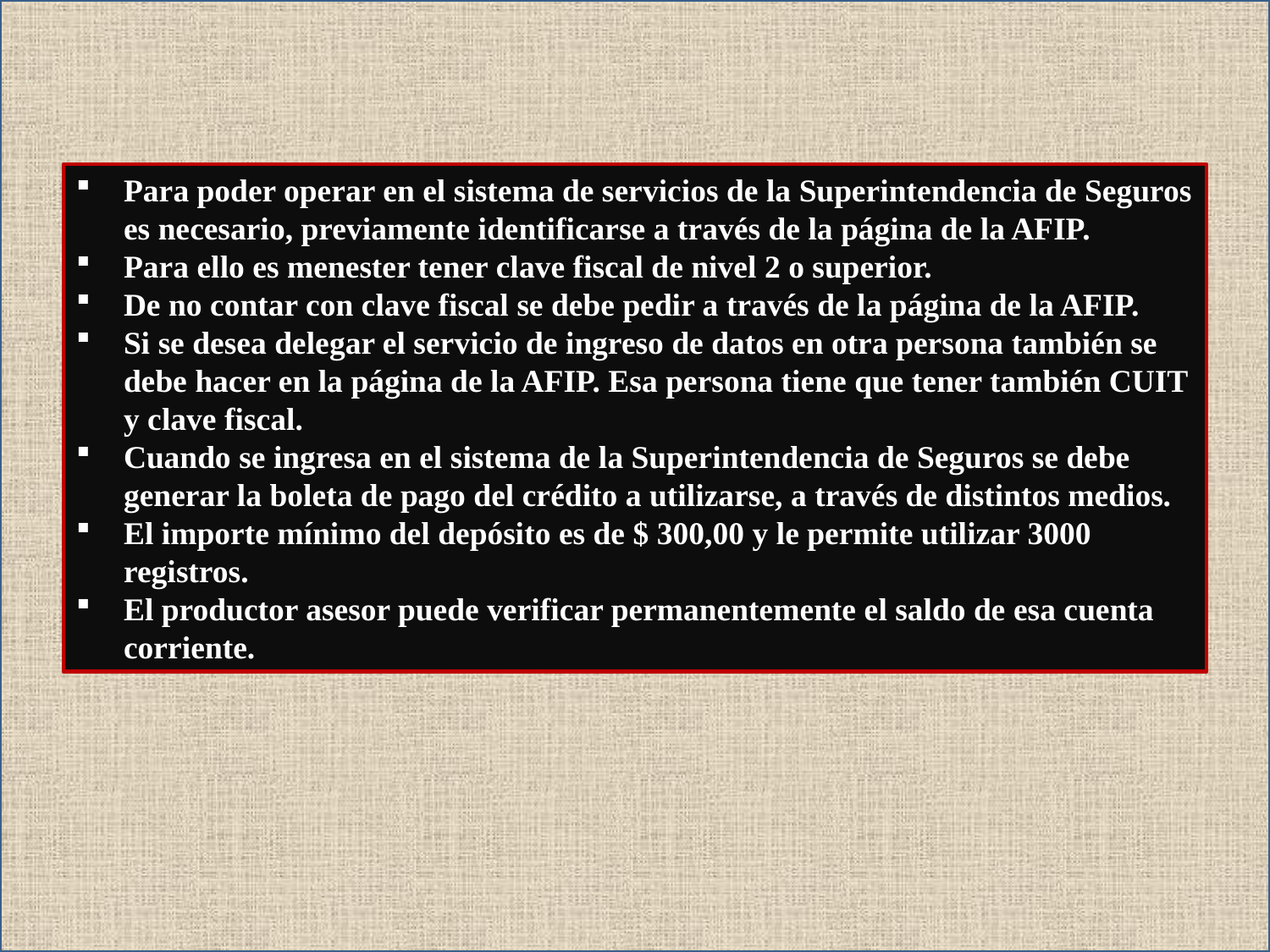

Para poder operar en el sistema de servicios de la Superintendencia de Seguros es necesario, previamente identificarse a través de la página de la AFIP.
 Para ello es menester tener clave fiscal de nivel 2 o superior.
 De no contar con clave fiscal se debe pedir a través de la página de la AFIP.
Si se desea delegar el servicio de ingreso de datos en otra persona también se debe hacer en la página de la AFIP. Esa persona tiene que tener también CUIT y clave fiscal.
Cuando se ingresa en el sistema de la Superintendencia de Seguros se debe generar la boleta de pago del crédito a utilizarse, a través de distintos medios.
El importe mínimo del depósito es de $ 300,00 y le permite utilizar 3000 registros.
El productor asesor puede verificar permanentemente el saldo de esa cuenta corriente.